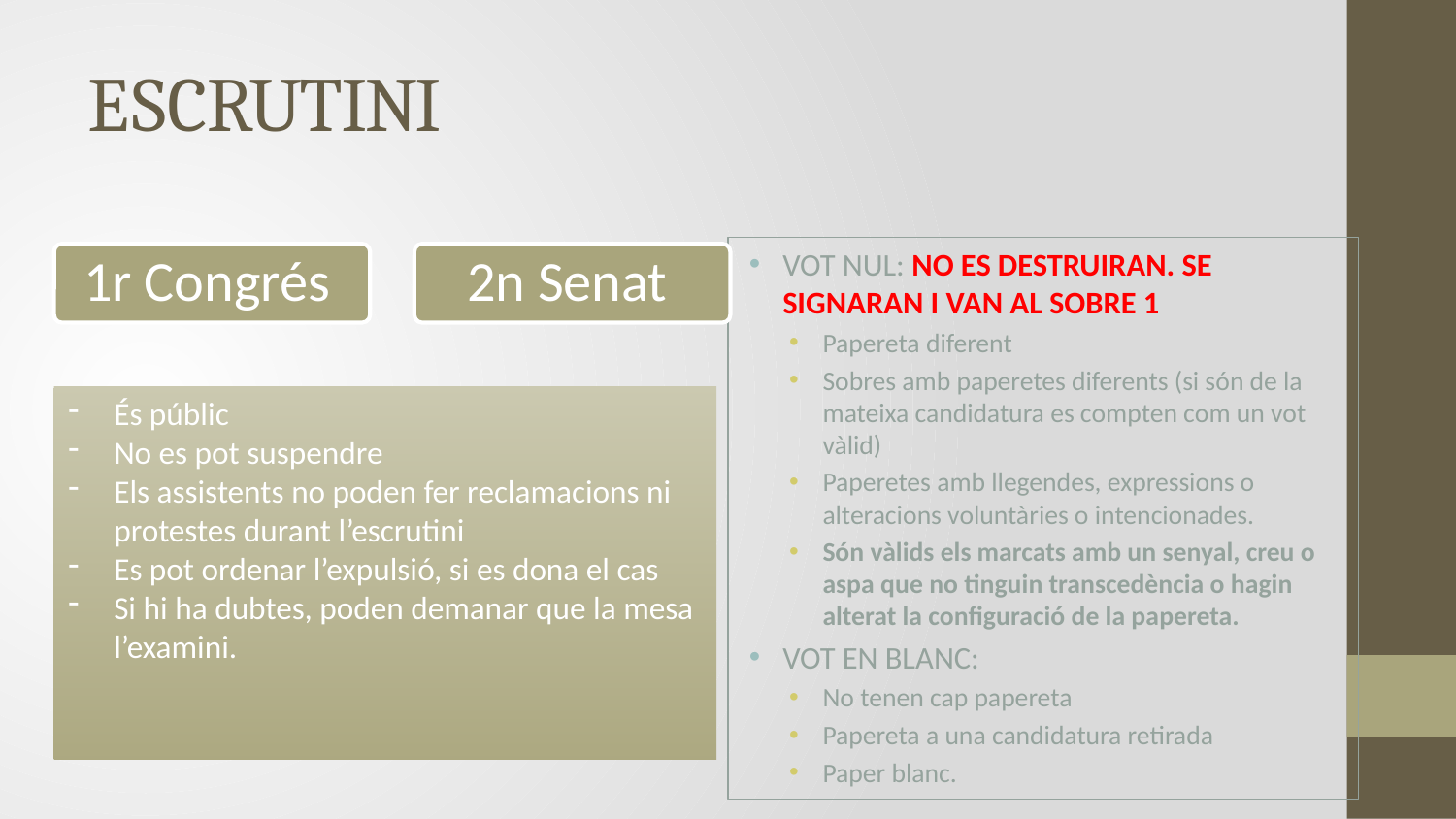

# ESCRUTINI
1r Congrés
2n Senat
VOT NUL: NO ES DESTRUIRAN. SE SIGNARAN I VAN AL SOBRE 1
Papereta diferent
Sobres amb paperetes diferents (si són de la mateixa candidatura es compten com un vot vàlid)
Paperetes amb llegendes, expressions o alteracions voluntàries o intencionades.
Són vàlids els marcats amb un senyal, creu o aspa que no tinguin transcedència o hagin alterat la configuració de la papereta.
VOT EN BLANC:
No tenen cap papereta
Papereta a una candidatura retirada
Paper blanc.

És públic
No es pot suspendre
Els assistents no poden fer reclamacions ni protestes durant l’escrutini
Es pot ordenar l’expulsió, si es dona el cas
Si hi ha dubtes, poden demanar que la mesa l’examini.